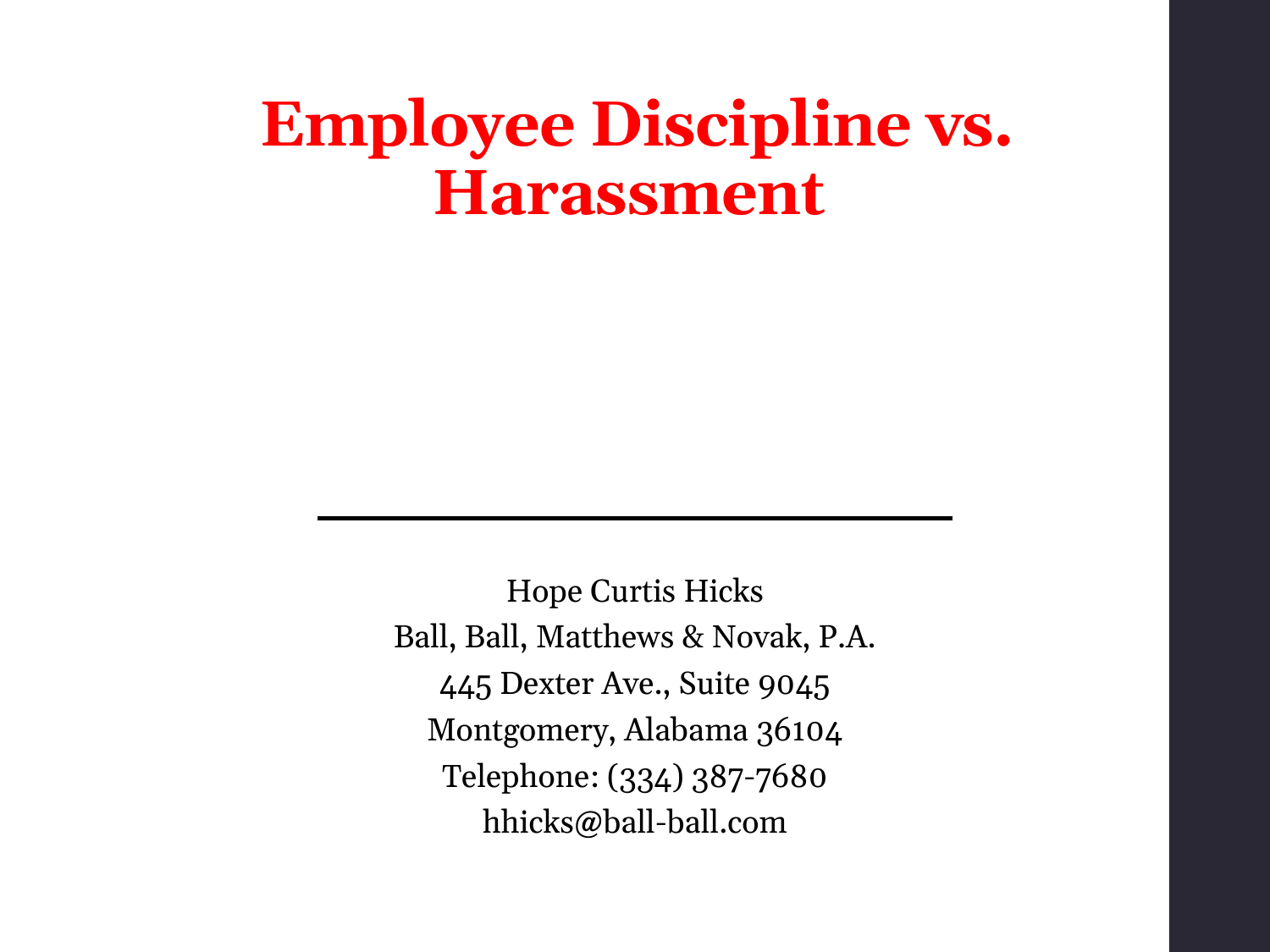

# Employee Discipline vs. Harassment
Hope Curtis Hicks
Ball, Ball, Matthews & Novak, P.A.
445 Dexter Ave., Suite 9045
Montgomery, Alabama 36104
Telephone: (334) 387-7680
hhicks@ball-ball.com